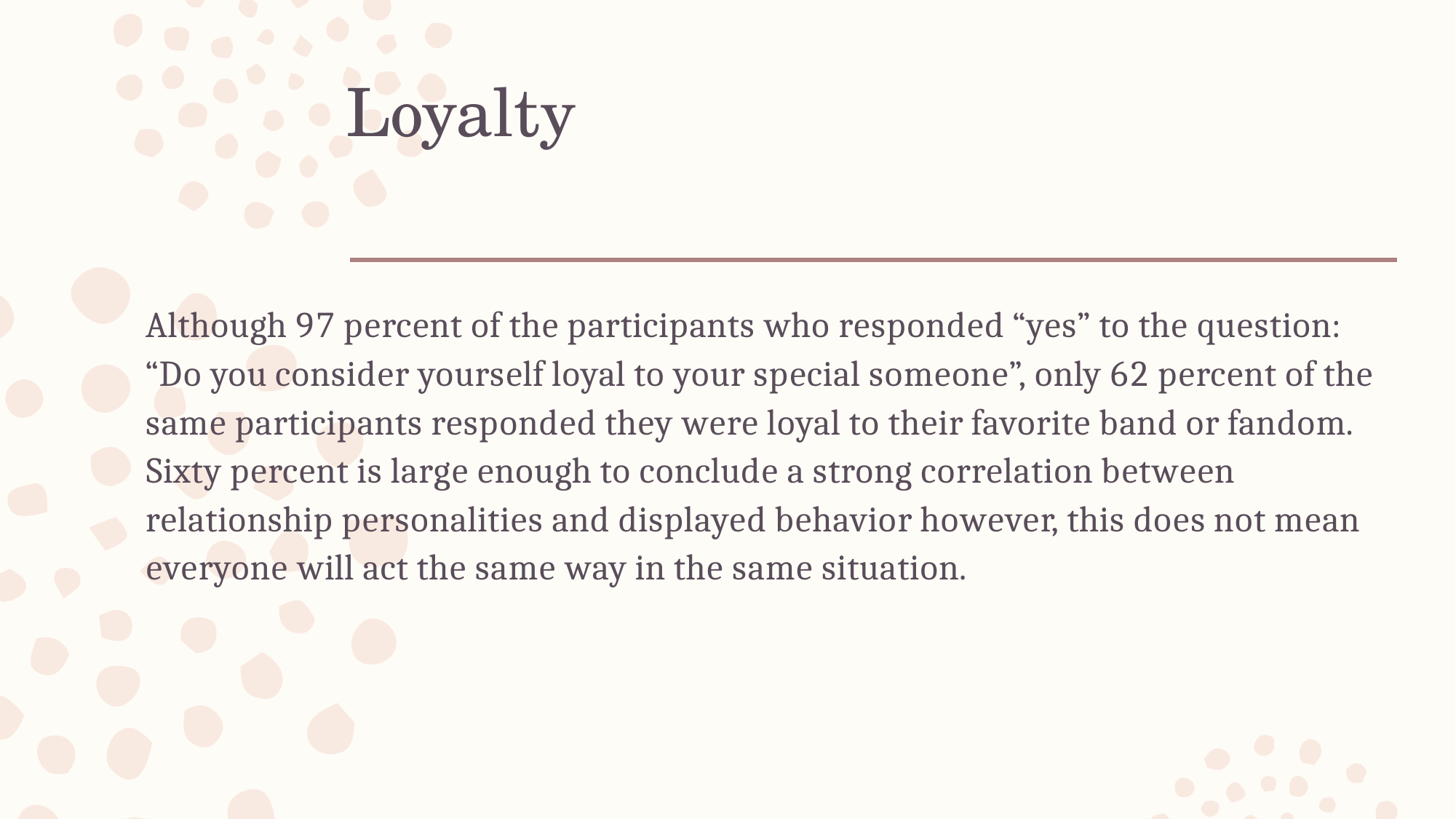

# Loyalty

Although 97 percent of the participants who responded “yes” to the question: “Do you consider yourself loyal to your special someone”, only 62 percent of the same participants responded they were loyal to their favorite band or fandom.  Sixty percent is large enough to conclude a strong correlation between relationship personalities and displayed behavior however, this does not mean everyone will act the same way in the same situation.